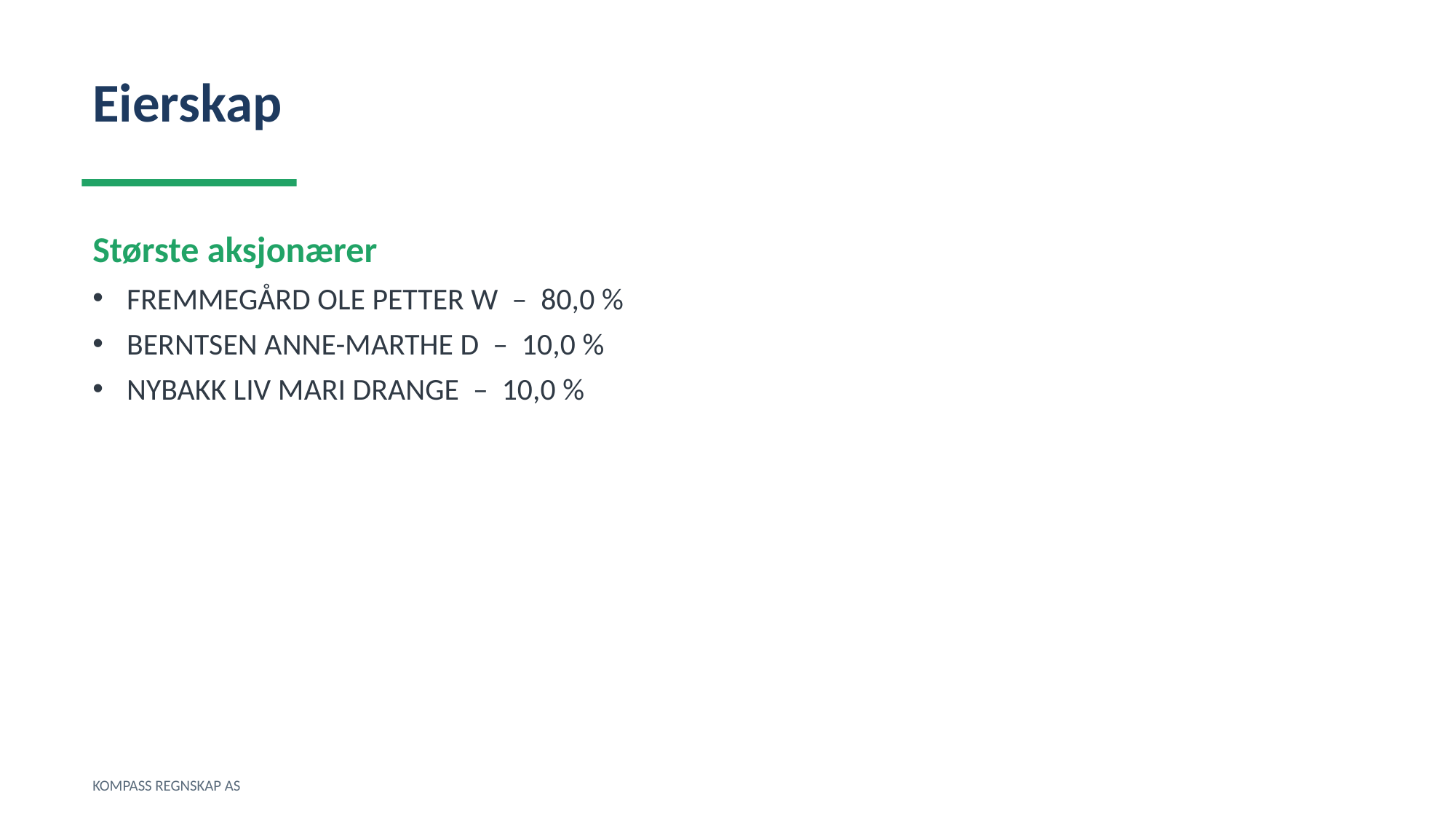

Eierskap

Største aksjonærer
FREMMEGÅRD OLE PETTER W  –  80,0 %
BERNTSEN ANNE-MARTHE D  –  10,0 %
NYBAKK LIV MARI DRANGE  –  10,0 %
KOMPASS REGNSKAP AS